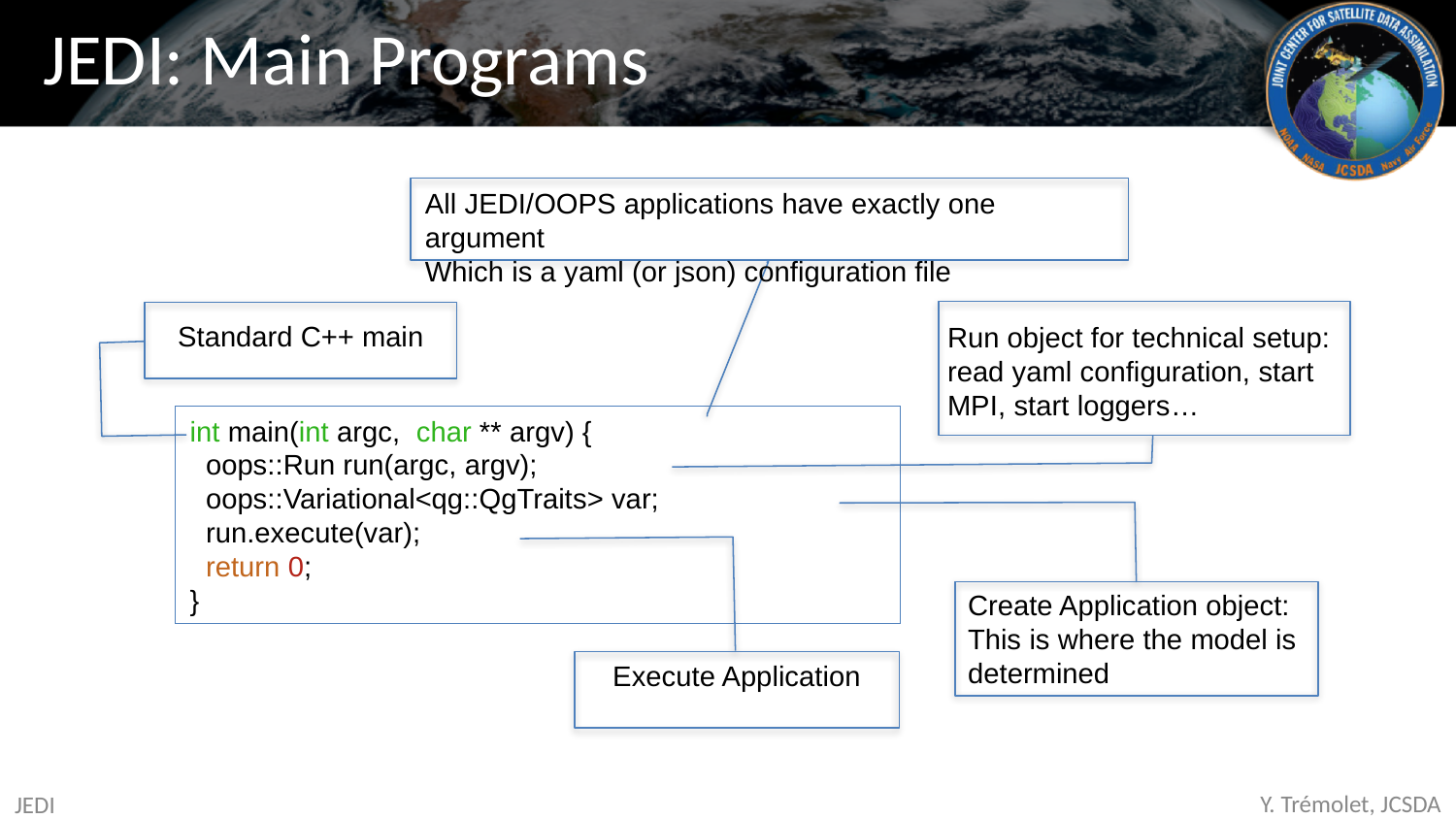

# JEDI: Main Programs

All JEDI/OOPS applications have exactly one argument
Which is a yaml (or json) configuration file

Run object for technical setup: read yaml configuration, start MPI, start loggers…

Standard C++ main
int main(int argc,  char ** argv) {
  oops::Run run(argc, argv);
  oops::Variational<qg::QgTraits> var;
  run.execute(var);
  return 0;
}
Create Application object:
This is where the model is
determined

Execute Application
JEDI
Y. Trémolet, JCSDA